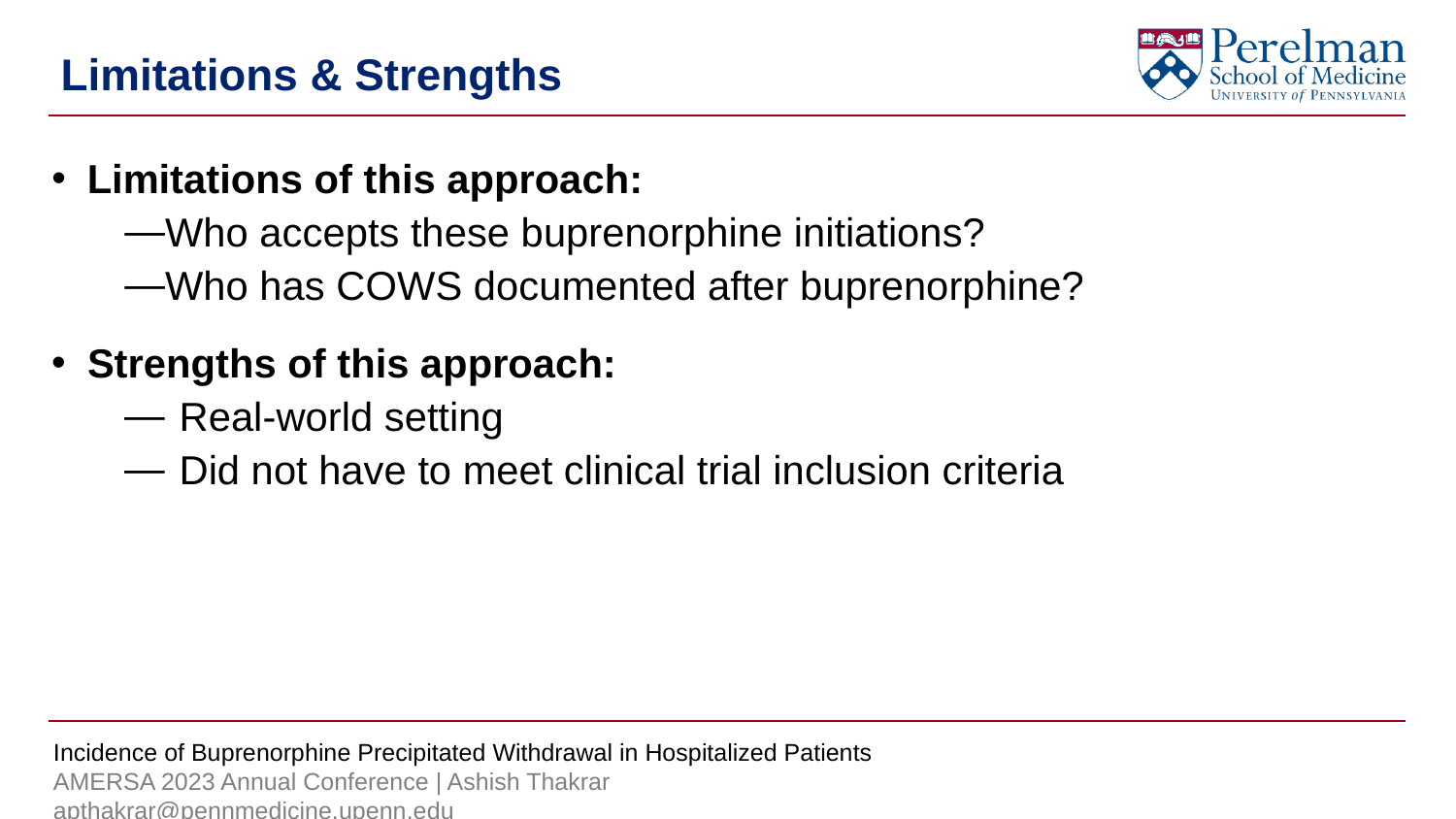

Limitations & Strengths
Limitations of this approach:
Who accepts these buprenorphine initiations?
Who has COWS documented after buprenorphine?
Strengths of this approach:
Real-world setting
Did not have to meet clinical trial inclusion criteria

Incidence of Buprenorphine Precipitated Withdrawal in Hospitalized Patients
AMERSA 2023 Annual Conference | Ashish Thakrar apthakrar@pennmedicine.upenn.edu